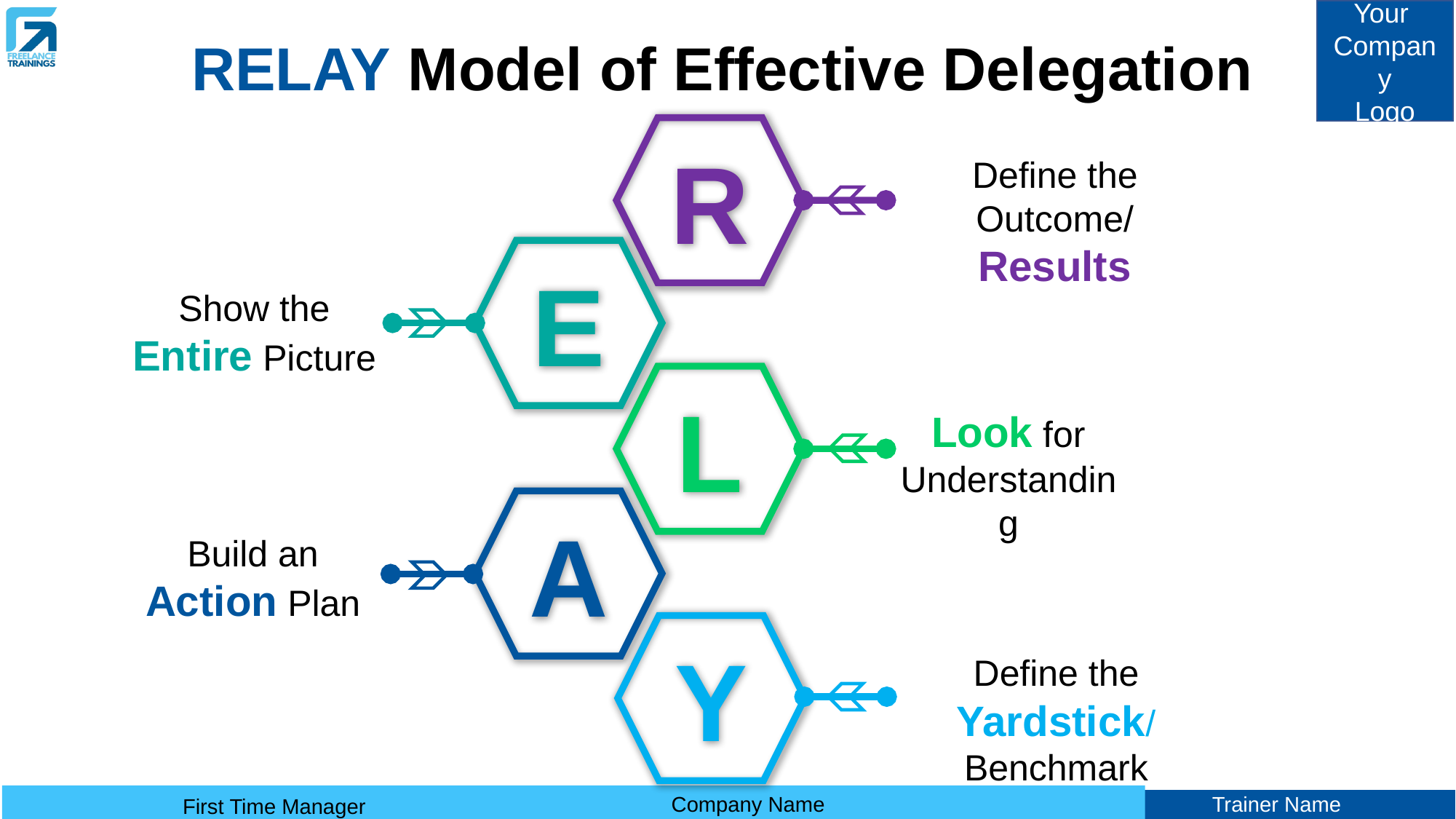

# RELAY Model of Effective Delegation
R
Define the Outcome/ Results

E
Show the Entire Picture

L
Look for Understanding

A
Build an Action Plan

Y
Define the Yardstick/ Benchmark